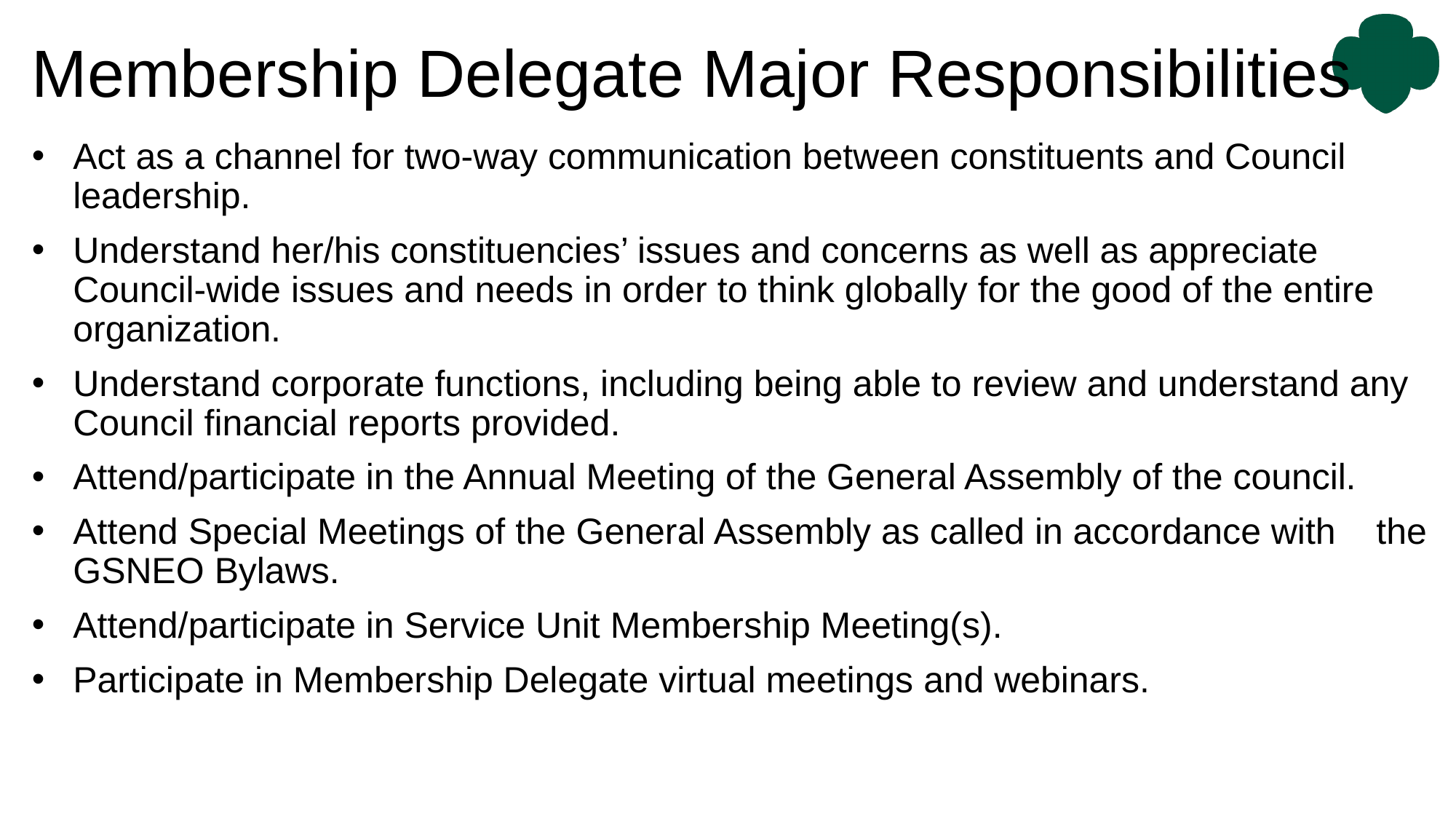

# Membership Delegate Major Responsibilities
Act as a channel for two-way communication between constituents and Council leadership.
Understand her/his constituencies’ issues and concerns as well as appreciate Council-wide issues and needs in order to think globally for the good of the entire organization.
Understand corporate functions, including being able to review and understand any Council financial reports provided.
Attend/participate in the Annual Meeting of the General Assembly of the council.
Attend Special Meetings of the General Assembly as called in accordance with    the GSNEO Bylaws.
Attend/participate in Service Unit Membership Meeting(s).
Participate in Membership Delegate virtual meetings and webinars.